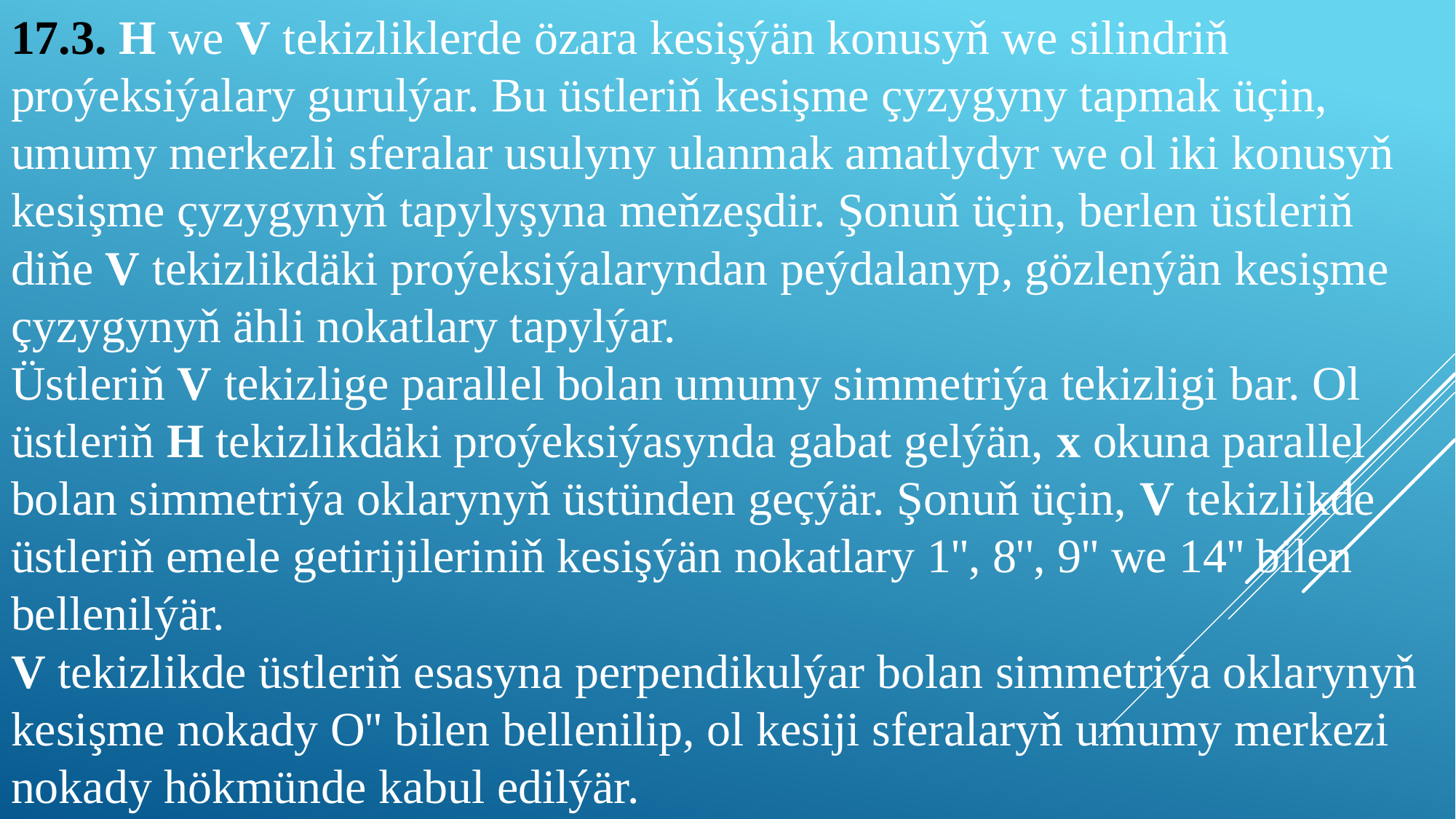

# 17.3. H we V tekizliklerde özara kesişýän konusyň we silindriň proýeksiýalary gurulýar. Bu üstleriň kesişme çyzygyny tapmak üçin, umumy merkezli sferalar usulyny ulanmak amatlydyr we ol iki konusyň kesişme çyzygynyň tapylyşyna meňzeşdir. Şonuň üçin, berlen üstleriň diňe V tekizlikdäki proýeksiýalaryndan peýdalanyp, gözlenýän kesişme çyzygynyň ähli nokatlary tapylýar. Üstleriň V tekizlige parallel bolan umumy simmetriýa tekizligi bar. Ol üstleriň H tekizlikdäki proýeksiýasynda gabat gelýän, x okuna parallel bolan simmetriýa oklarynyň üstünden geçýär. Şonuň üçin, V tekizlikde üstleriň emele getirijileriniň kesişýän nokatlary 1'', 8'', 9'' we 14'' bilen bellenilýär. V tekizlikde üstleriň esasyna perpendikulýar bolan simmetriýa oklarynyň kesişme nokady O'' bilen bellenilip, ol kesiji sferalaryň umumy merkezi nokady hökmünde kabul edilýär.